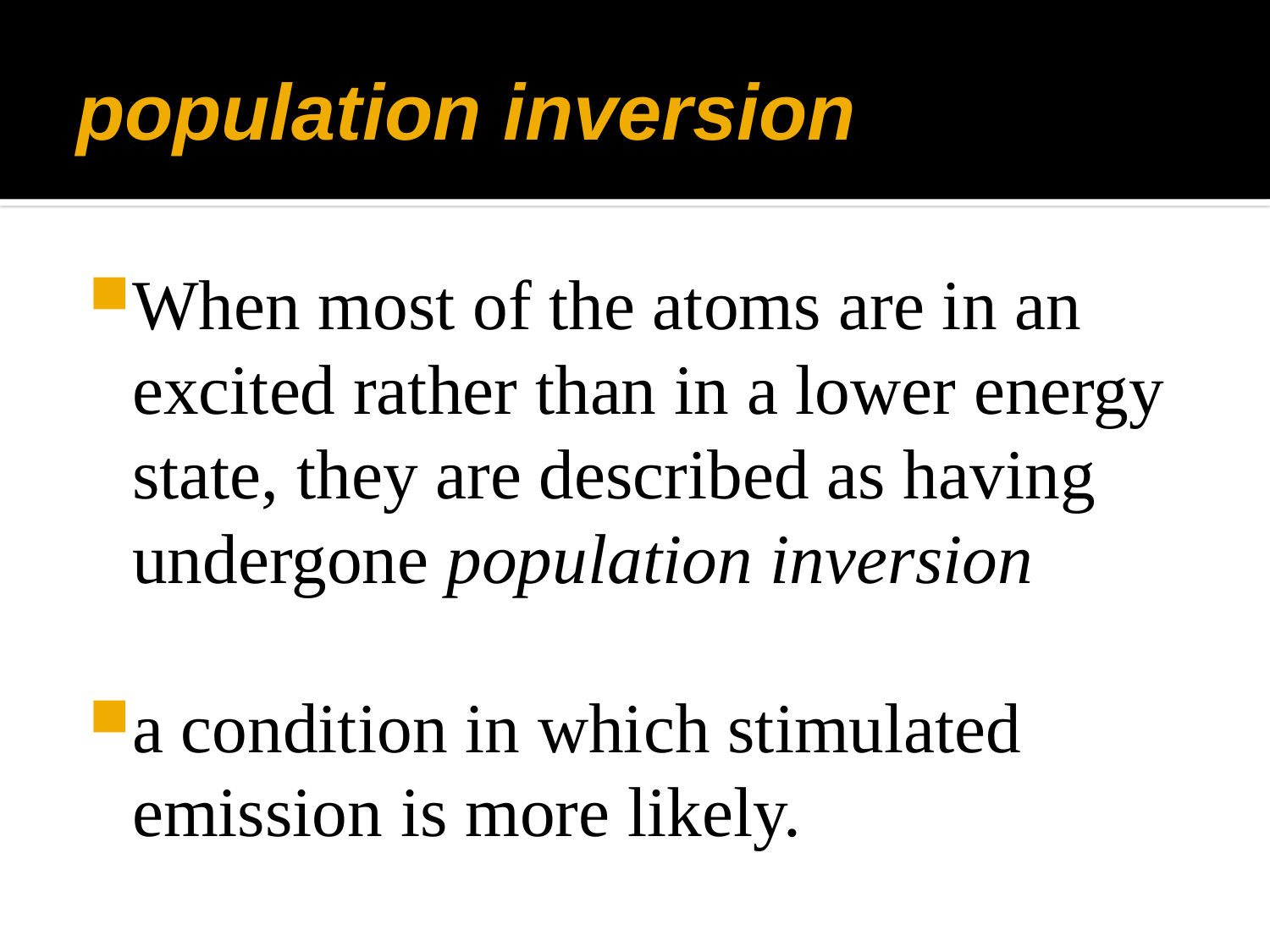

# population inversion
When most of the atoms are in an excited rather than in a lower energy state, they are described as having undergone population inversion

a condition in which stimulated emission is more likely.